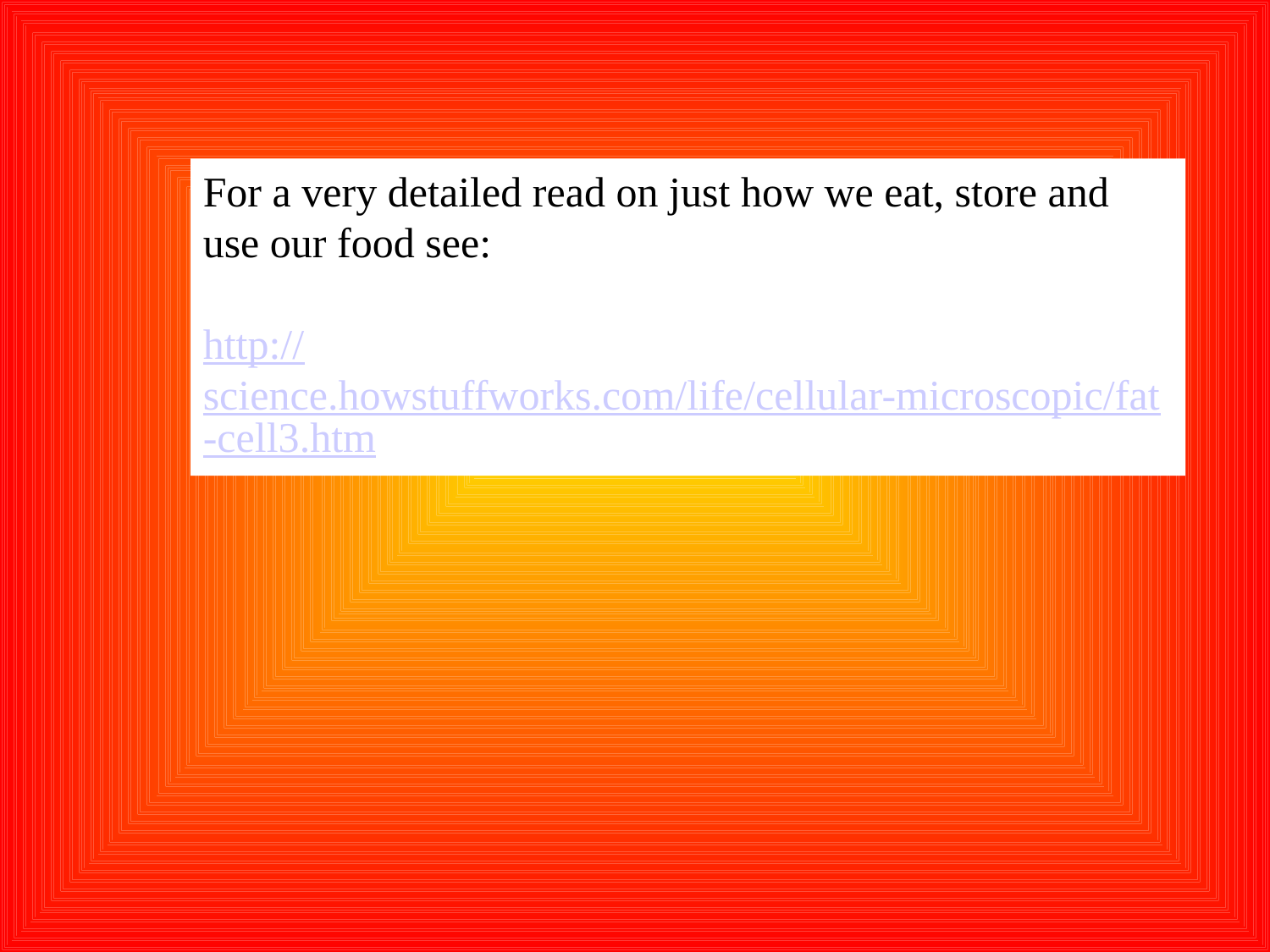

For a very detailed read on just how we eat, store and use our food see:

http://science.howstuffworks.com/life/cellular-microscopic/fat-cell3.htm